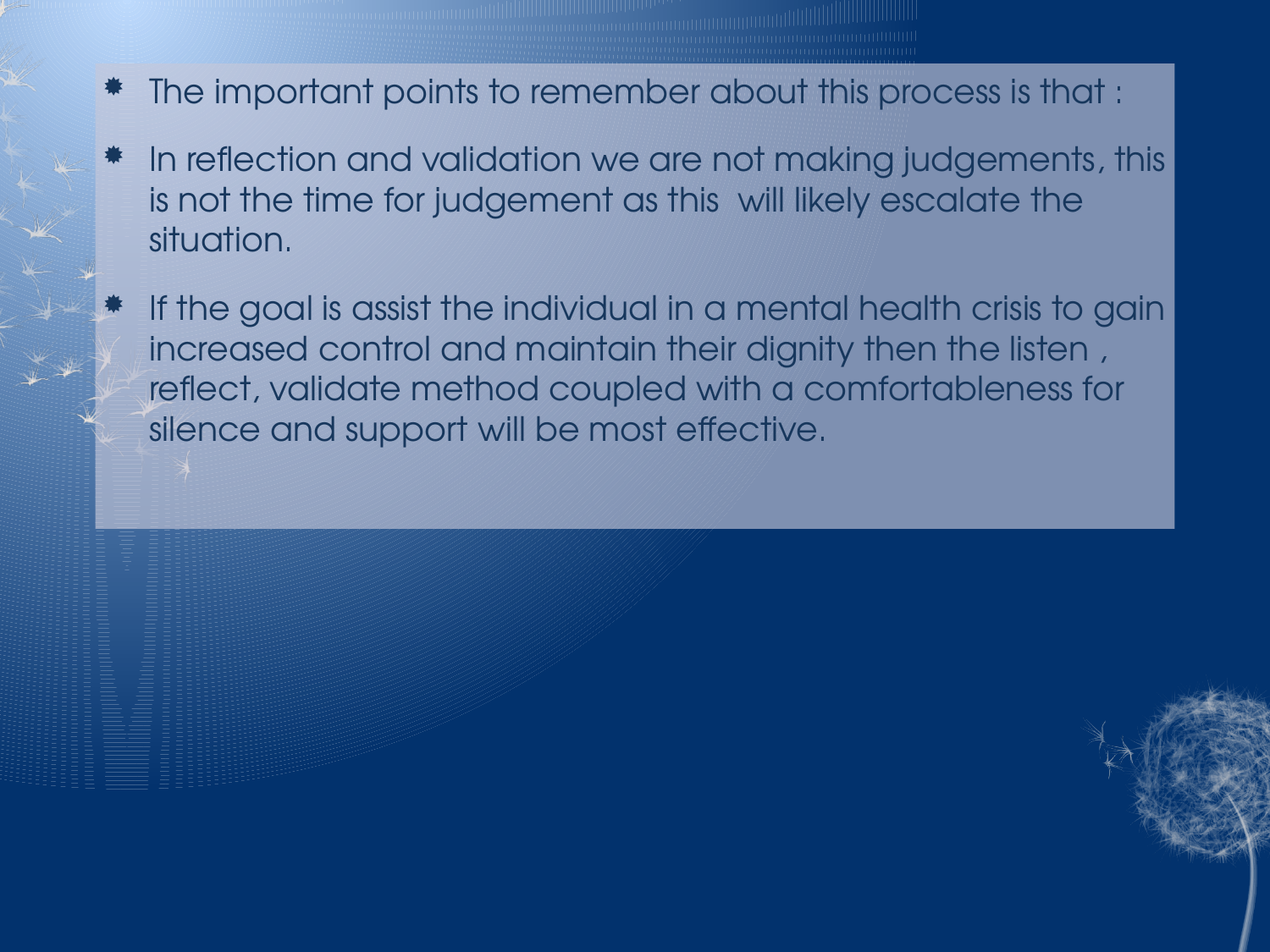

#
The important points to remember about this process is that :
In reflection and validation we are not making judgements, this is not the time for judgement as this  will likely escalate the situation.
If the goal is assist the individual in a mental health crisis to gain increased control and maintain their dignity then the listen , reflect, validate method coupled with a comfortableness for silence and support will be most effective.